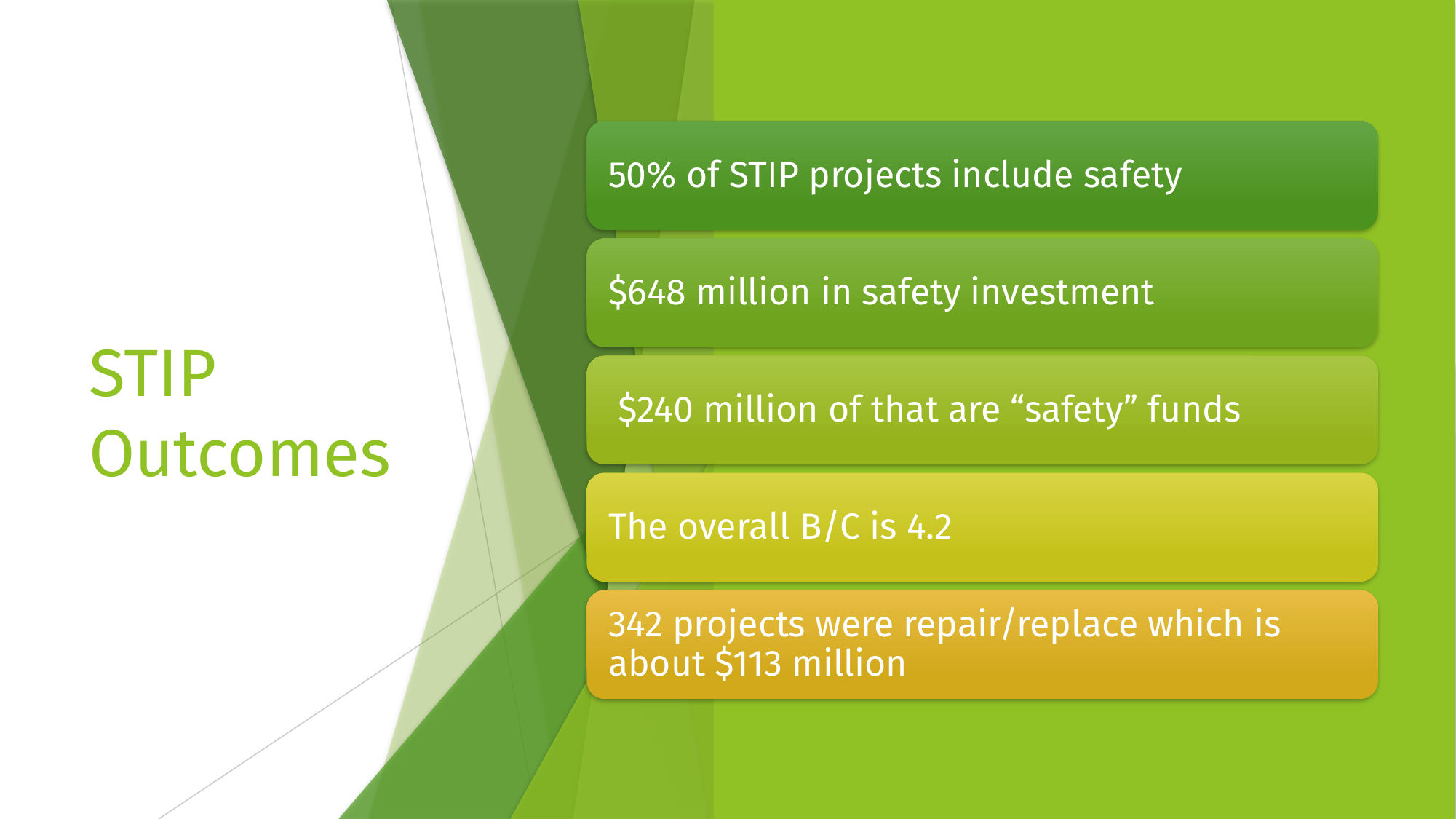

50% of STIP projects include safety
$648 million in safety investment
 $240 million of that are “safety” funds
The overall B/C is 4.2
342 projects were repair/replace which is about $113 million
# STIP Outcomes